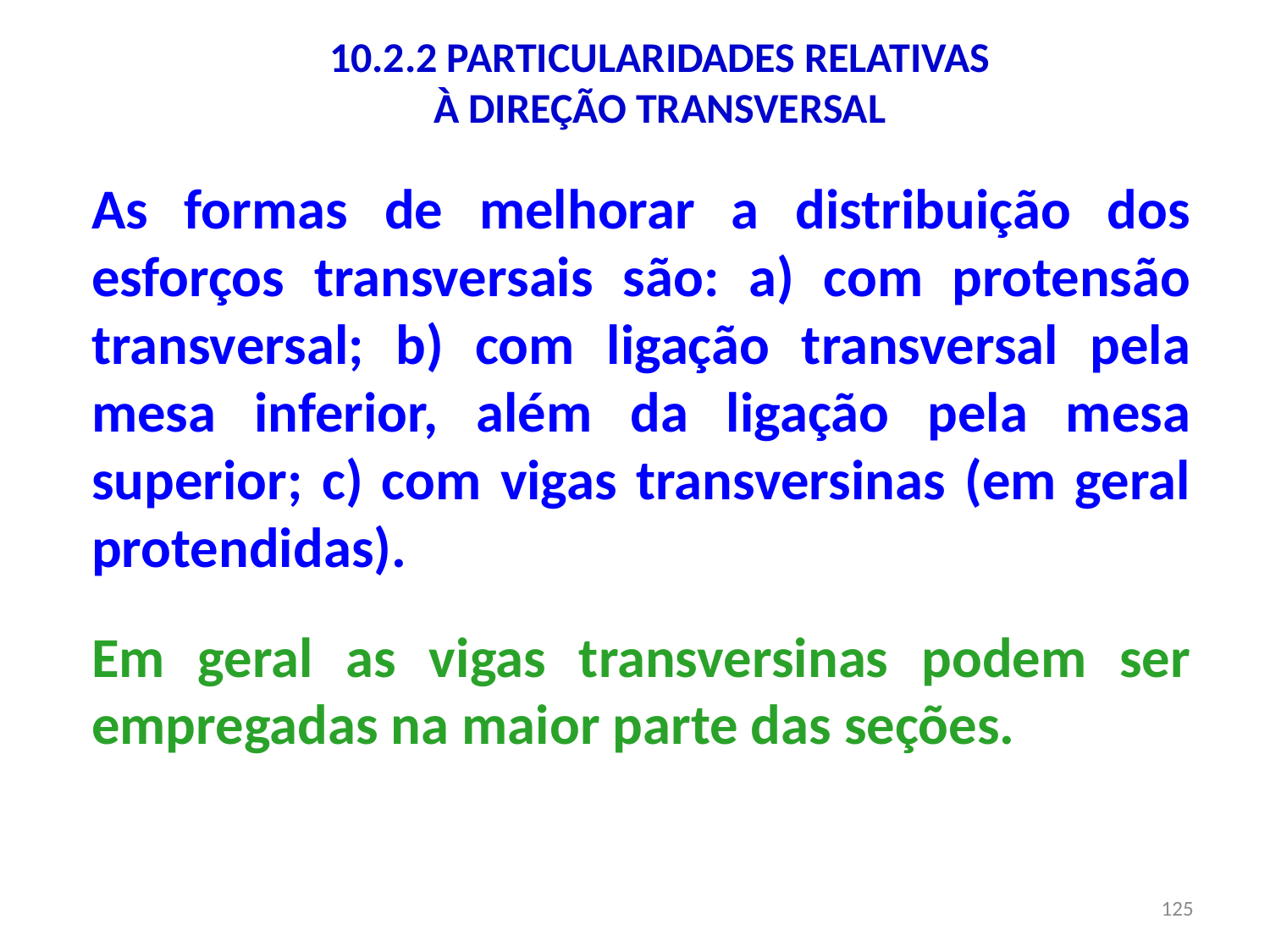

10.2.2 PARTICULARIDADES RELATIVAS
À DIREÇÃO TRANSVERSAL
As formas de melhorar a distribuição dos esforços transversais são: a) com protensão transversal; b) com ligação transversal pela mesa inferior, além da ligação pela mesa superior; c) com vigas transversinas (em geral protendidas).

Em geral as vigas transversinas podem ser empregadas na maior parte das seções.
125